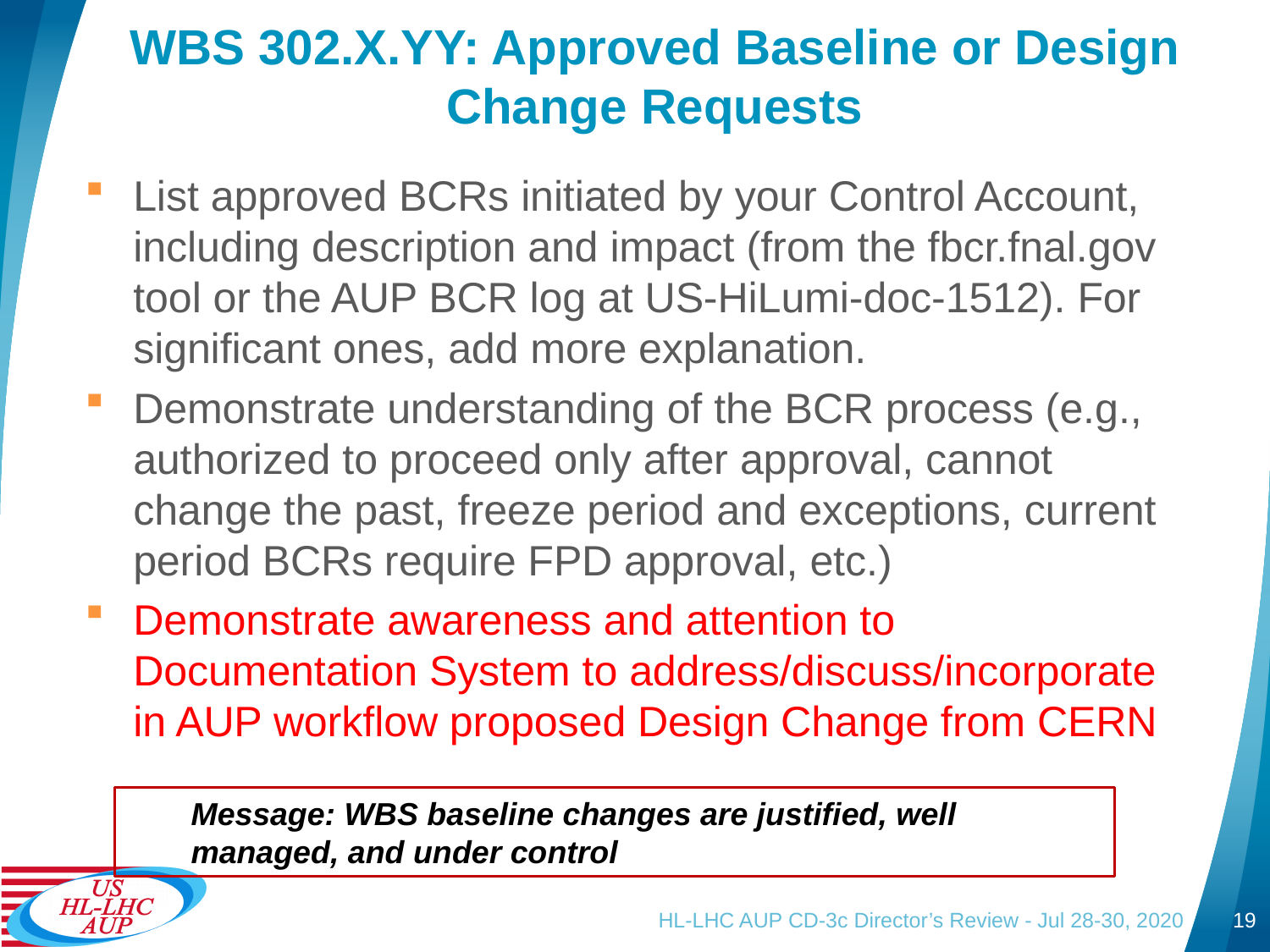

# WBS 302.X.YY: Approved Baseline or Design Change Requests
List approved BCRs initiated by your Control Account, including description and impact (from the fbcr.fnal.gov tool or the AUP BCR log at US-HiLumi-doc-1512). For significant ones, add more explanation.
Demonstrate understanding of the BCR process (e.g., authorized to proceed only after approval, cannot change the past, freeze period and exceptions, current period BCRs require FPD approval, etc.)
Demonstrate awareness and attention to Documentation System to address/discuss/incorporate in AUP workflow proposed Design Change from CERN

Message: WBS baseline changes are justified, well managed, and under control
HL-LHC AUP CD-3c Director’s Review - Jul 28-30, 2020
19